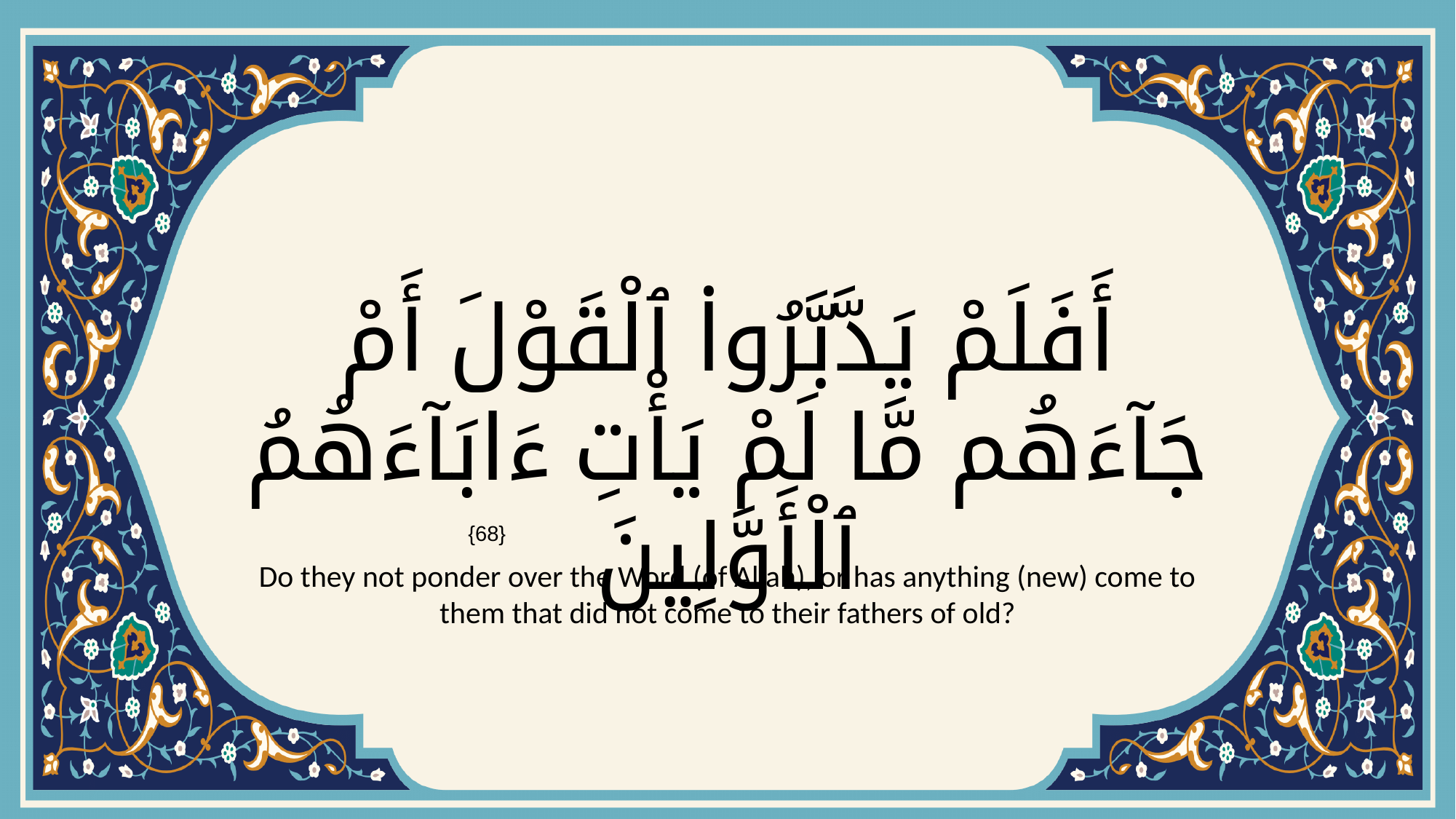

# أَفَلَمْ يَدَّبَّرُوا۟ ٱلْقَوْلَ أَمْ جَآءَهُم مَّا لَمْ يَأْتِ ءَابَآءَهُمُ ٱلْأَوَّلِينَ
{68}
Do they not ponder over the Word (of Allah), or has anything (new) come to them that did not come to their fathers of old?